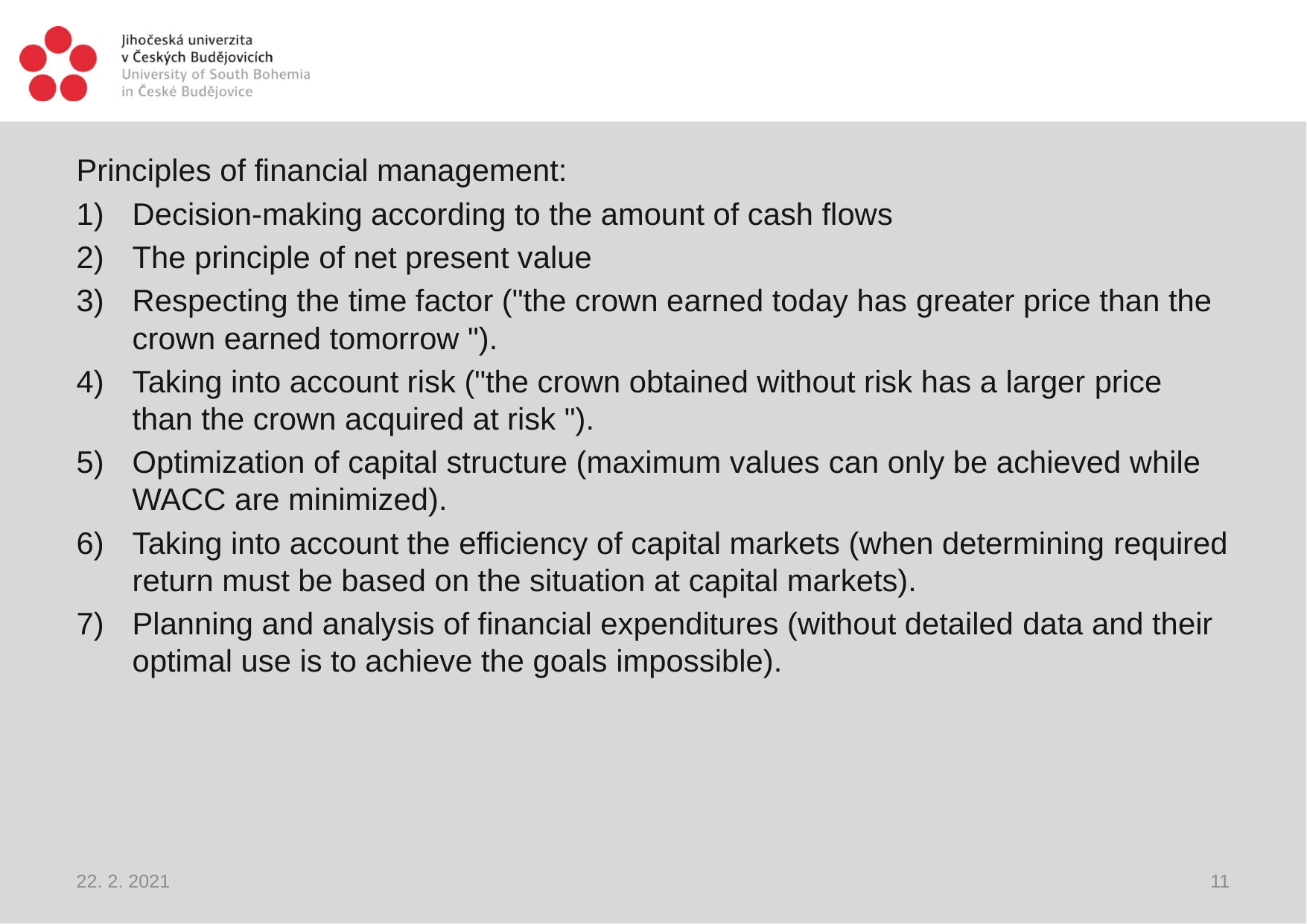

#
Principles of financial management:
Decision-making according to the amount of cash flows
The principle of net present value
Respecting the time factor ("the crown earned today has greater price than the crown earned tomorrow ").
Taking into account risk ("the crown obtained without risk has a larger price than the crown acquired at risk ").
Optimization of capital structure (maximum values can only be achieved while WACC are minimized).
Taking into account the efficiency of capital markets (when determining required return must be based on the situation at capital markets).
Planning and analysis of financial expenditures (without detailed data and their optimal use is to achieve the goals impossible).
22. 2. 2021
11